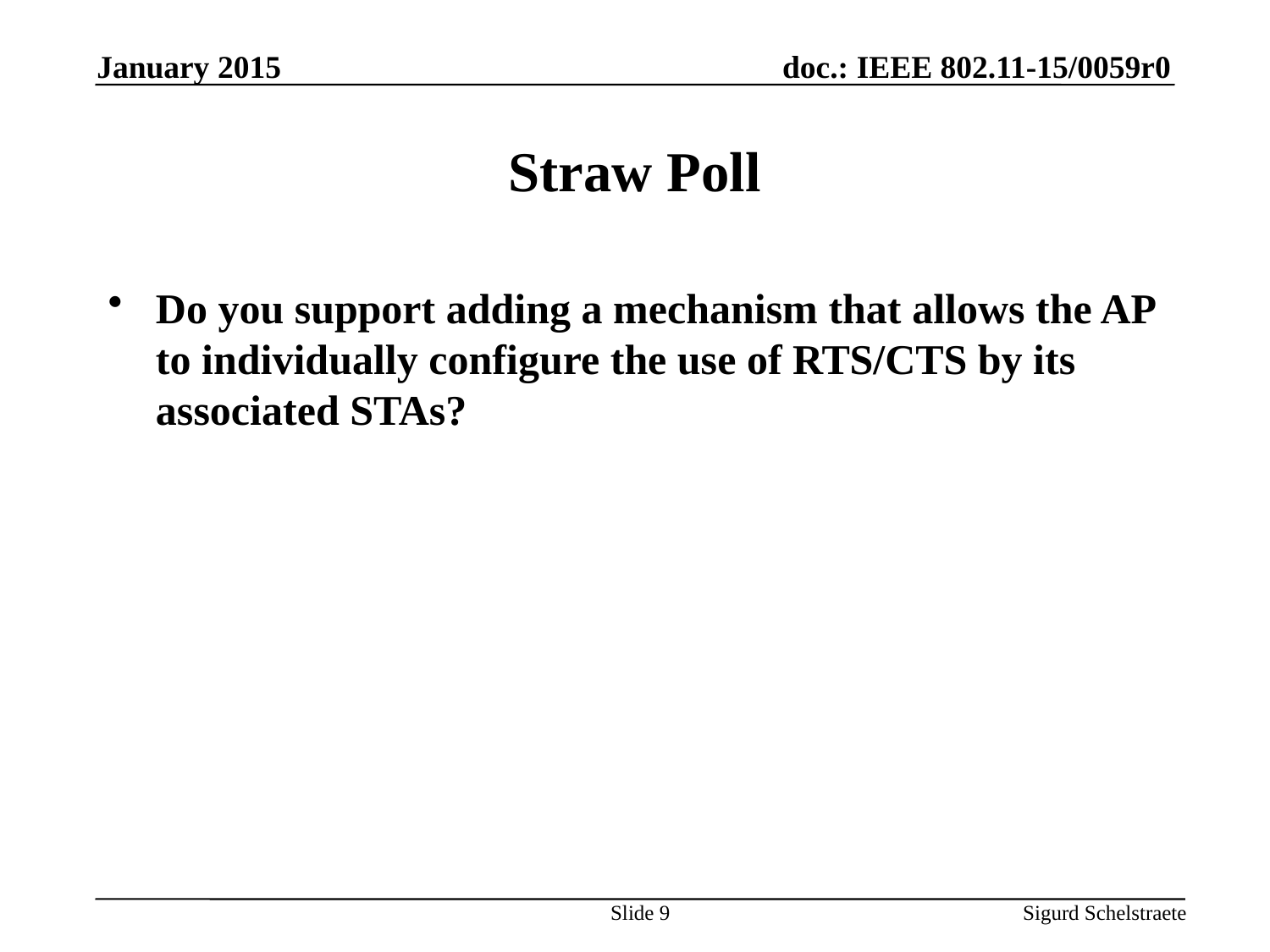

January 2015
# Straw Poll
Do you support adding a mechanism that allows the AP to individually configure the use of RTS/CTS by its associated STAs?
Slide 9
Sigurd Schelstraete